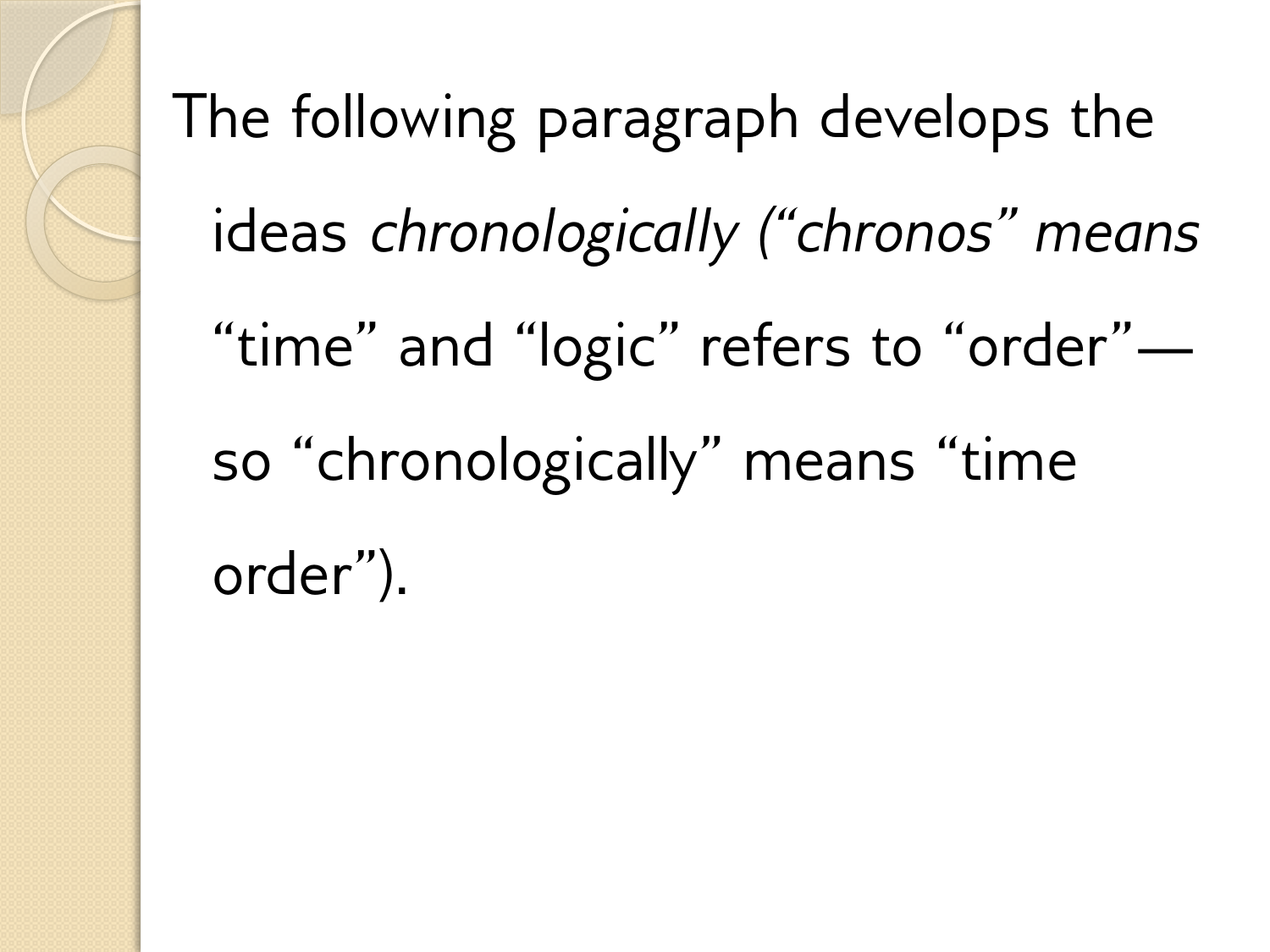

The following paragraph develops the ideas chronologically (“chronos” means “time” and “logic” refers to “order”—so “chronologically” means “time order”).